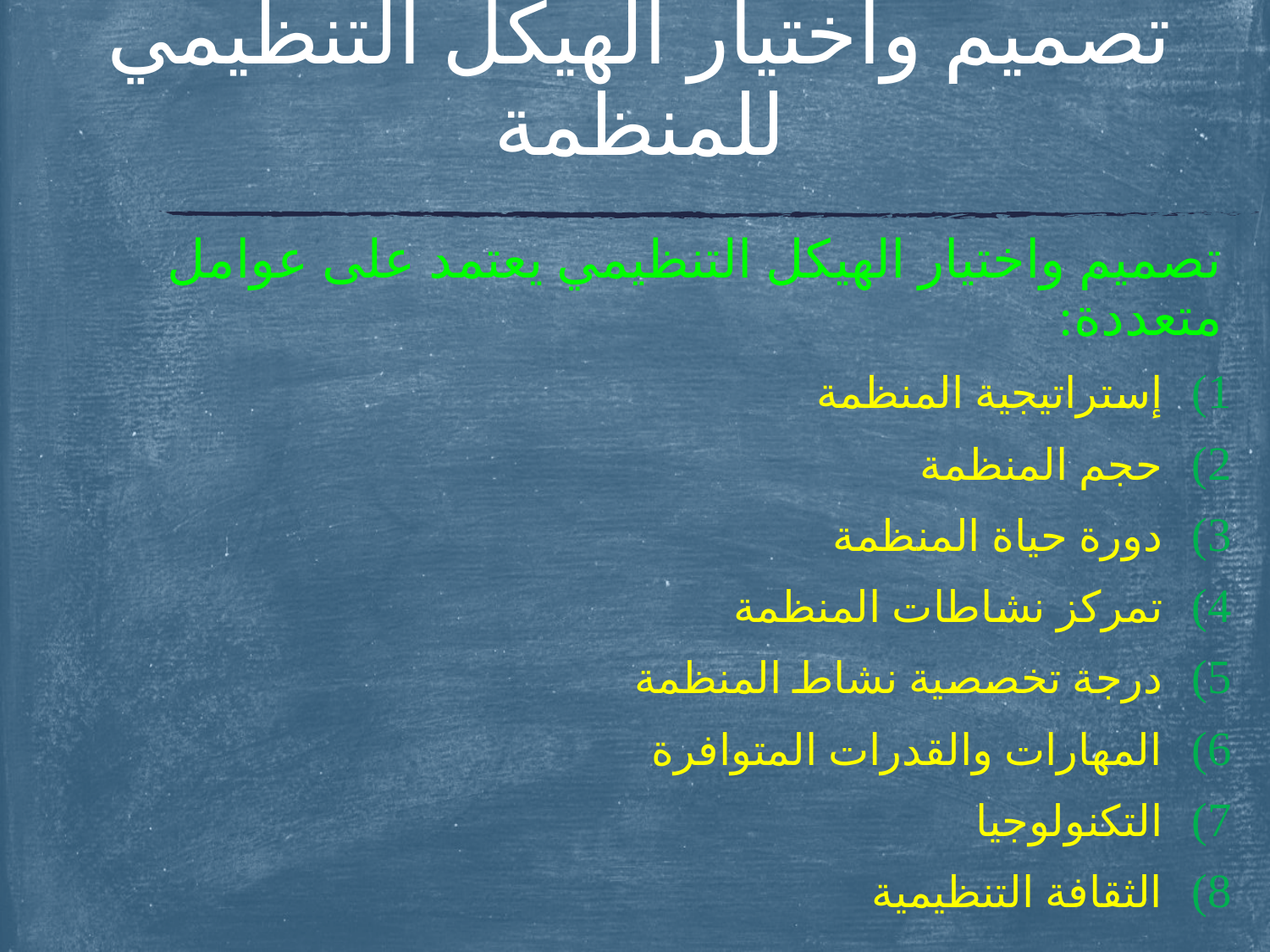

# تصميم واختيار الهيكل التنظيمي للمنظمة
تصميم واختيار الهيكل التنظيمي يعتمد على عوامل متعددة:
إستراتيجية المنظمة
حجم المنظمة
دورة حياة المنظمة
تمركز نشاطات المنظمة
درجة تخصصية نشاط المنظمة
المهارات والقدرات المتوافرة
التكنولوجيا
الثقافة التنظيمية